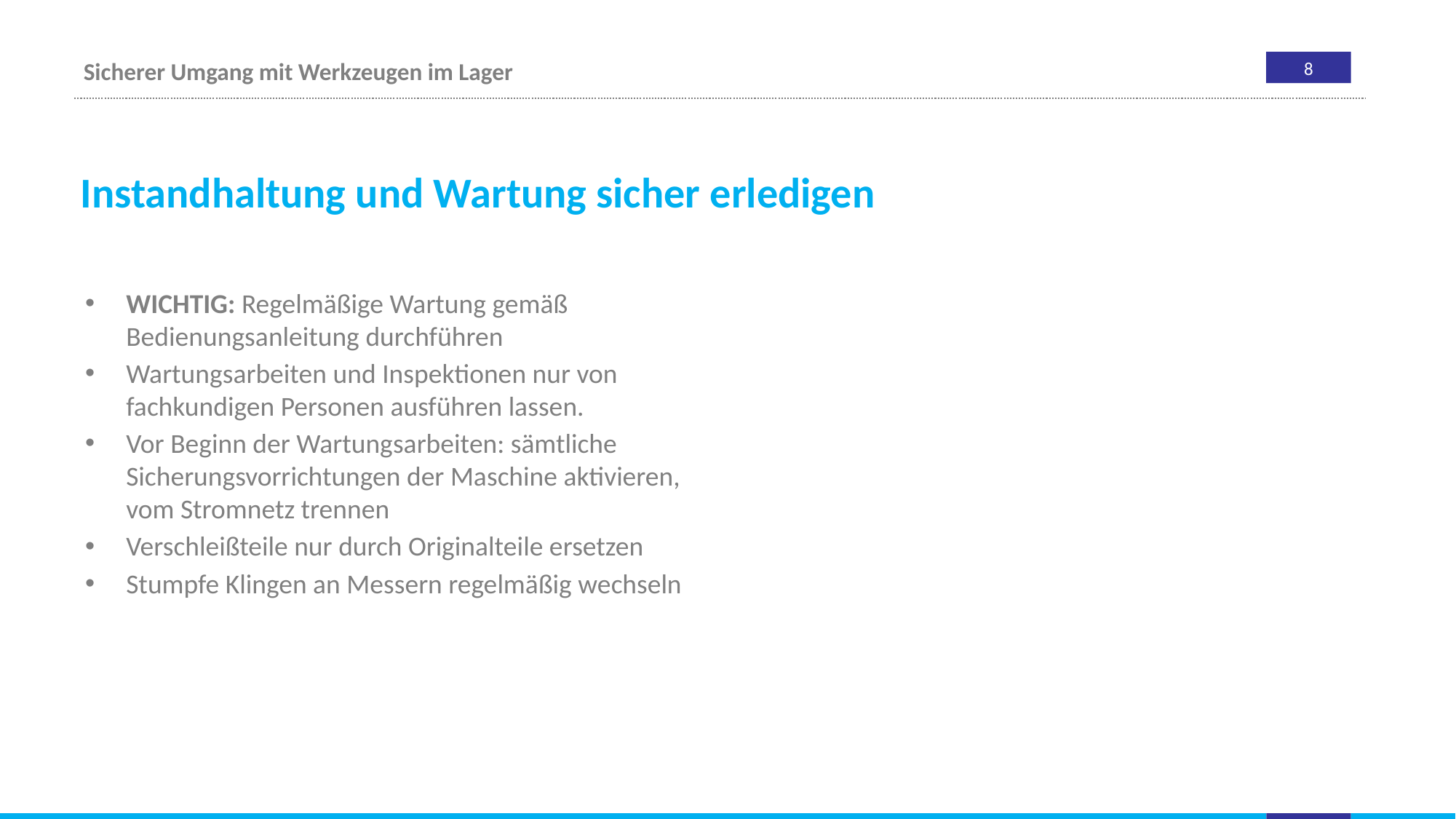

Instandhaltung und Wartung sicher erledigen
WICHTIG: Regelmäßige Wartung gemäß Bedienungsanleitung durchführen
Wartungsarbeiten und Inspektionen nur von fachkundigen Personen ausführen lassen.
Vor Beginn der Wartungsarbeiten: sämtliche Sicherungsvorrichtungen der Maschine aktivieren,
vom Stromnetz trennen
Verschleißteile nur durch Originalteile ersetzen
Stumpfe Klingen an Messern regelmäßig wechseln